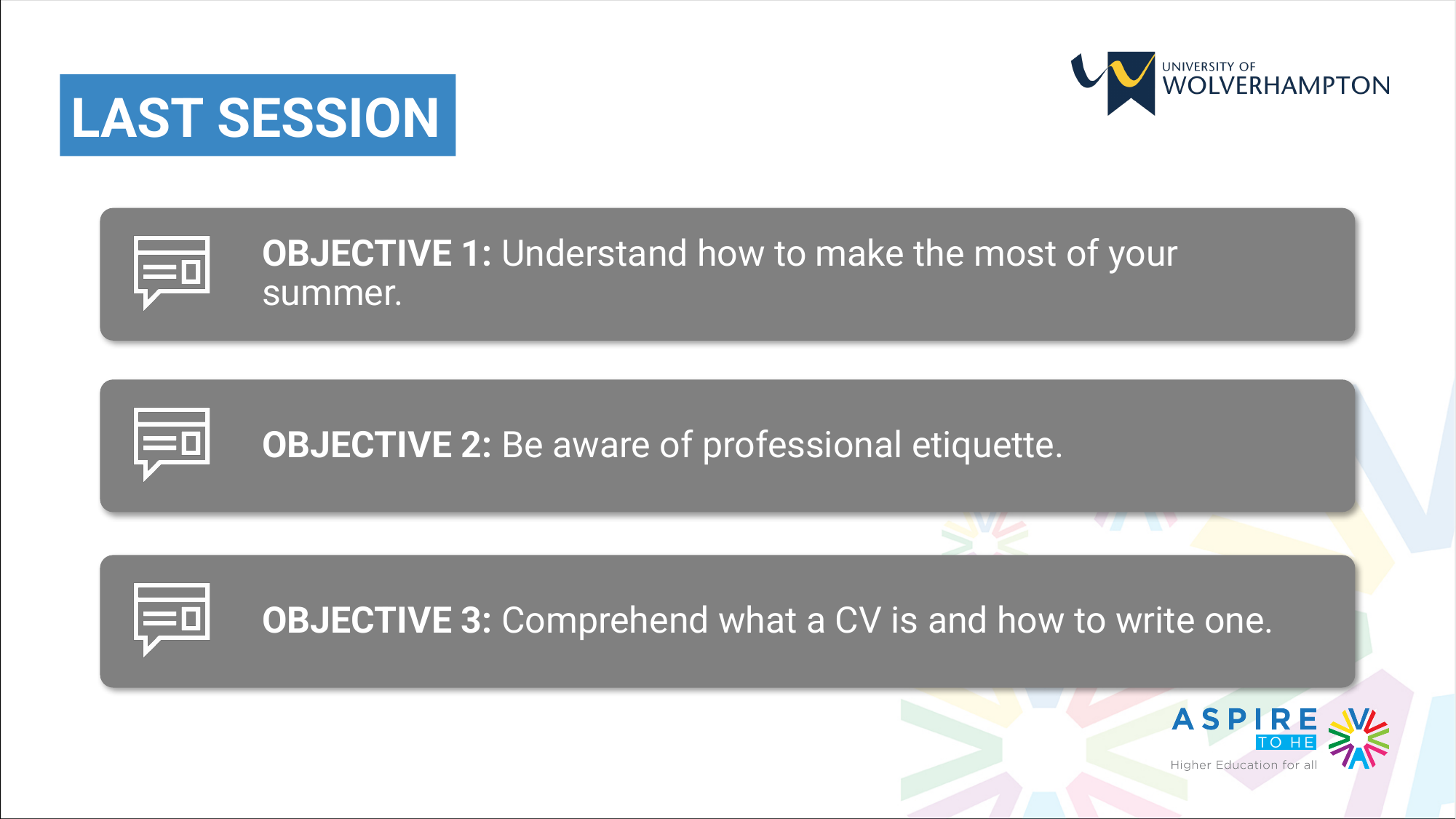

LAST SESSION

OBJECTIVE 1: Understand how to make the most of your summer.

OBJECTIVE 2: Be aware of professional etiquette.

OBJECTIVE 3: Comprehend what a CV is and how to write one.